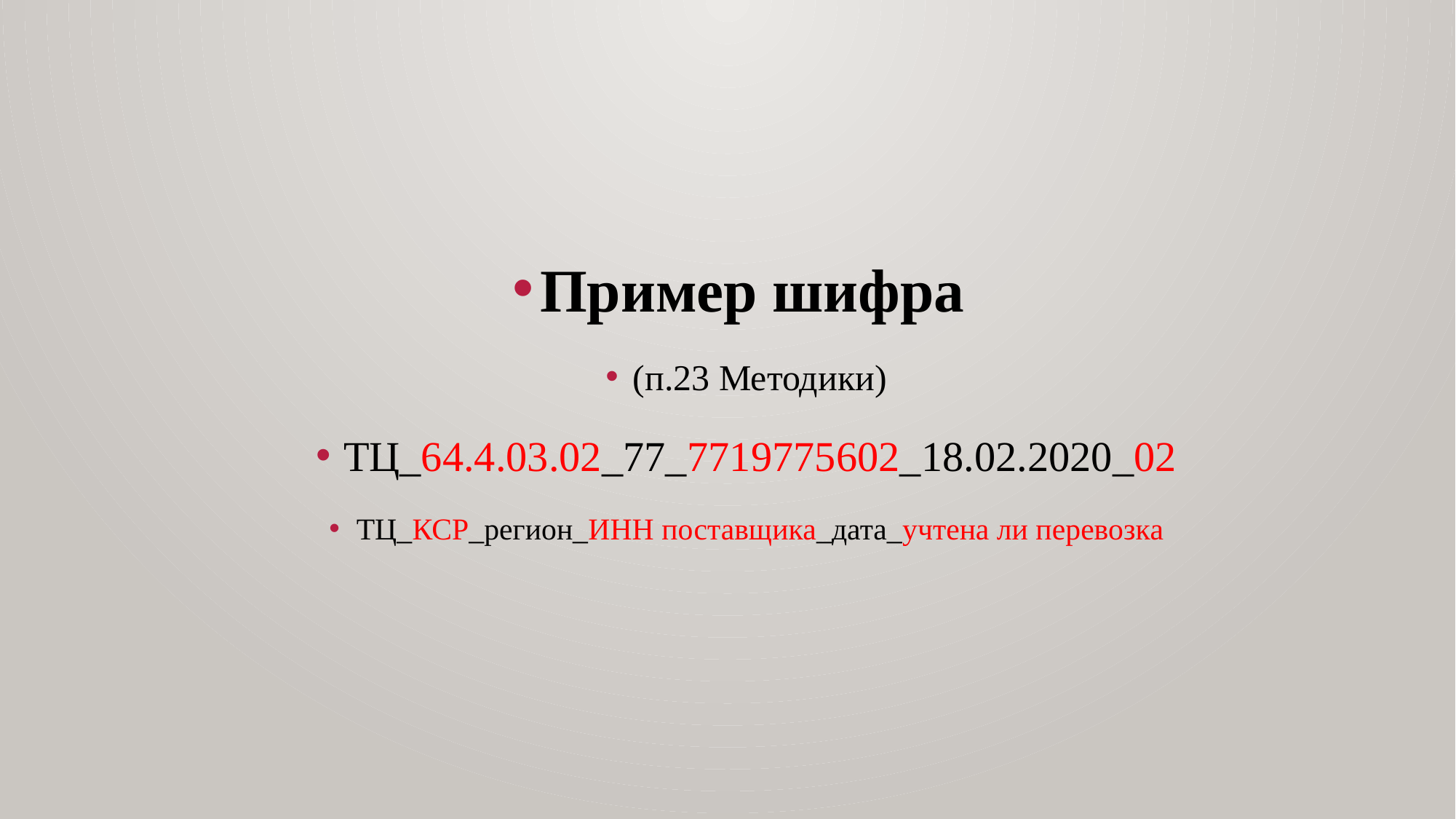

Пример шифра
(п.23 Методики)
ТЦ_64.4.03.02_77_7719775602_18.02.2020_02
ТЦ_КСР_регион_ИНН поставщика_дата_учтена ли перевозка